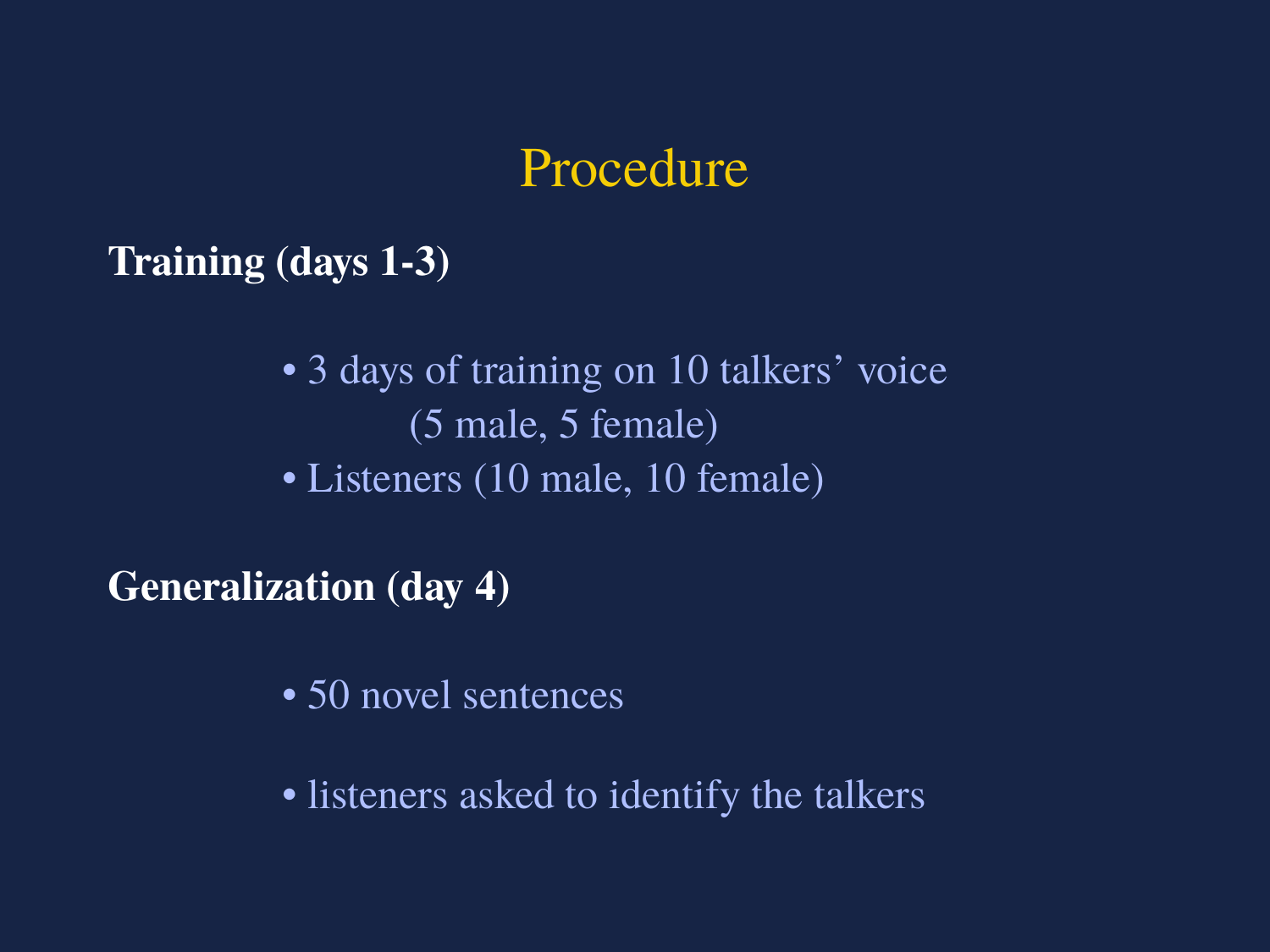

# Procedure
Training (days 1-3)

		• 3 days of training on 10 talkers’ voice
			(5 male, 5 female)
		• Listeners (10 male, 10 female)

Generalization (day 4)

		• 50 novel sentences
		• listeners asked to identify the talkers